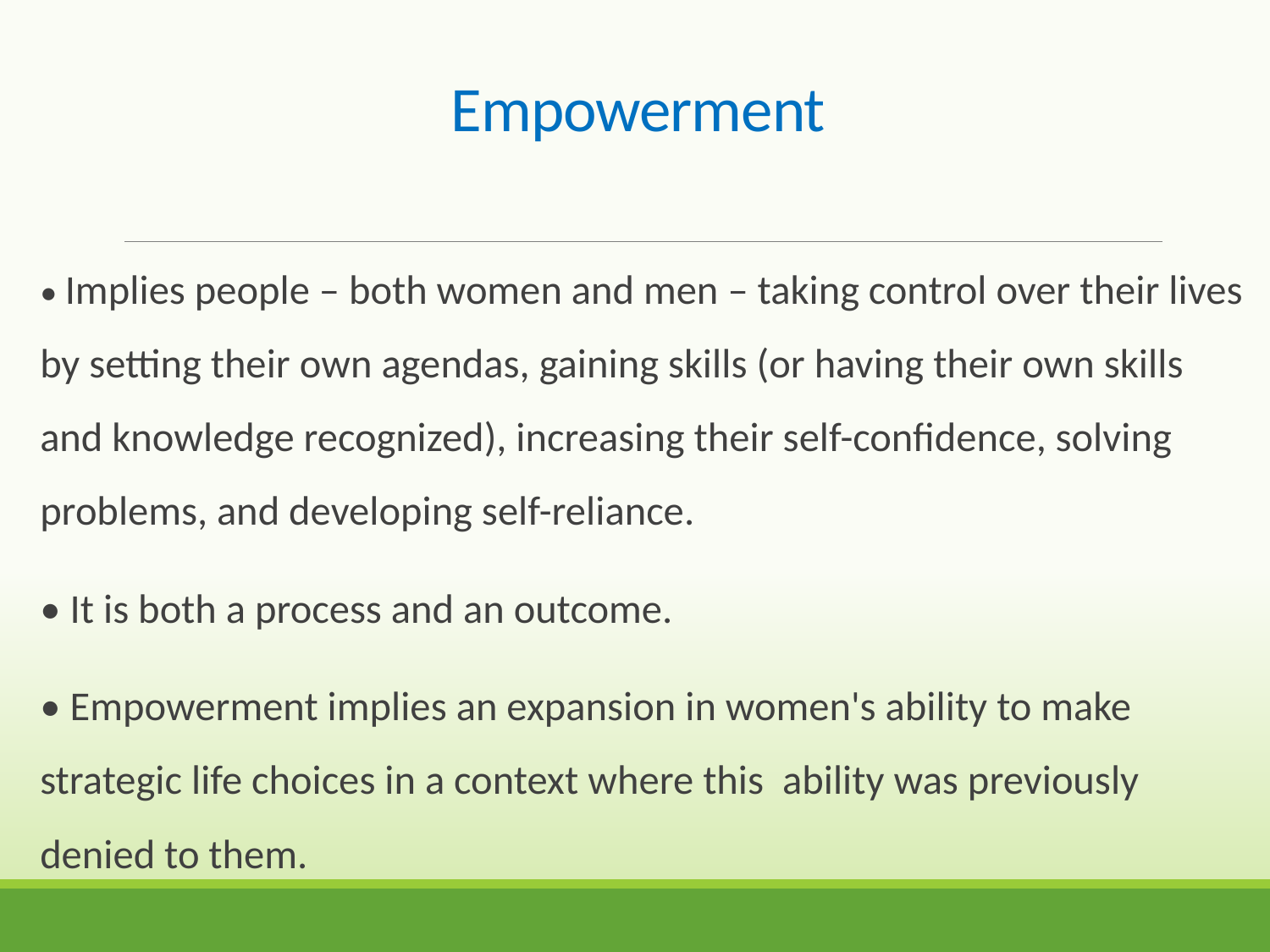

# Empowerment
• Implies people – both women and men – taking control over their lives by setting their own agendas, gaining skills (or having their own skills and knowledge recognized), increasing their self-confidence, solving problems, and developing self-reliance.
• It is both a process and an outcome.
• Empowerment implies an expansion in women's ability to make strategic life choices in a context where this  ability was previously denied to them.